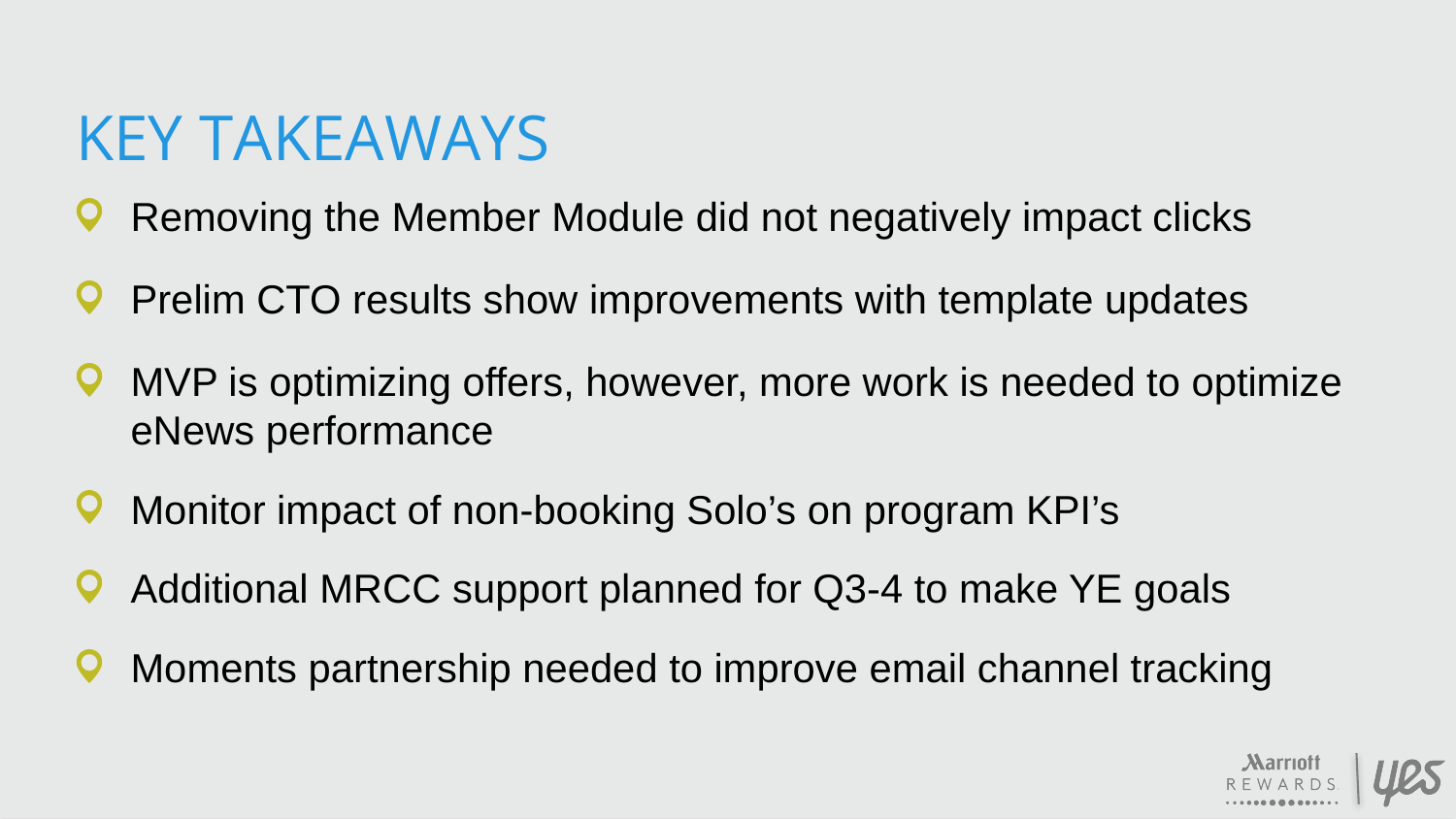

Key Takeaways
Removing the Member Module did not negatively impact clicks

Prelim CTO results show improvements with template updates

MVP is optimizing offers, however, more work is needed to optimize eNews performance

Monitor impact of non-booking Solo’s on program KPI’s

Additional MRCC support planned for Q3-4 to make YE goals

Moments partnership needed to improve email channel tracking